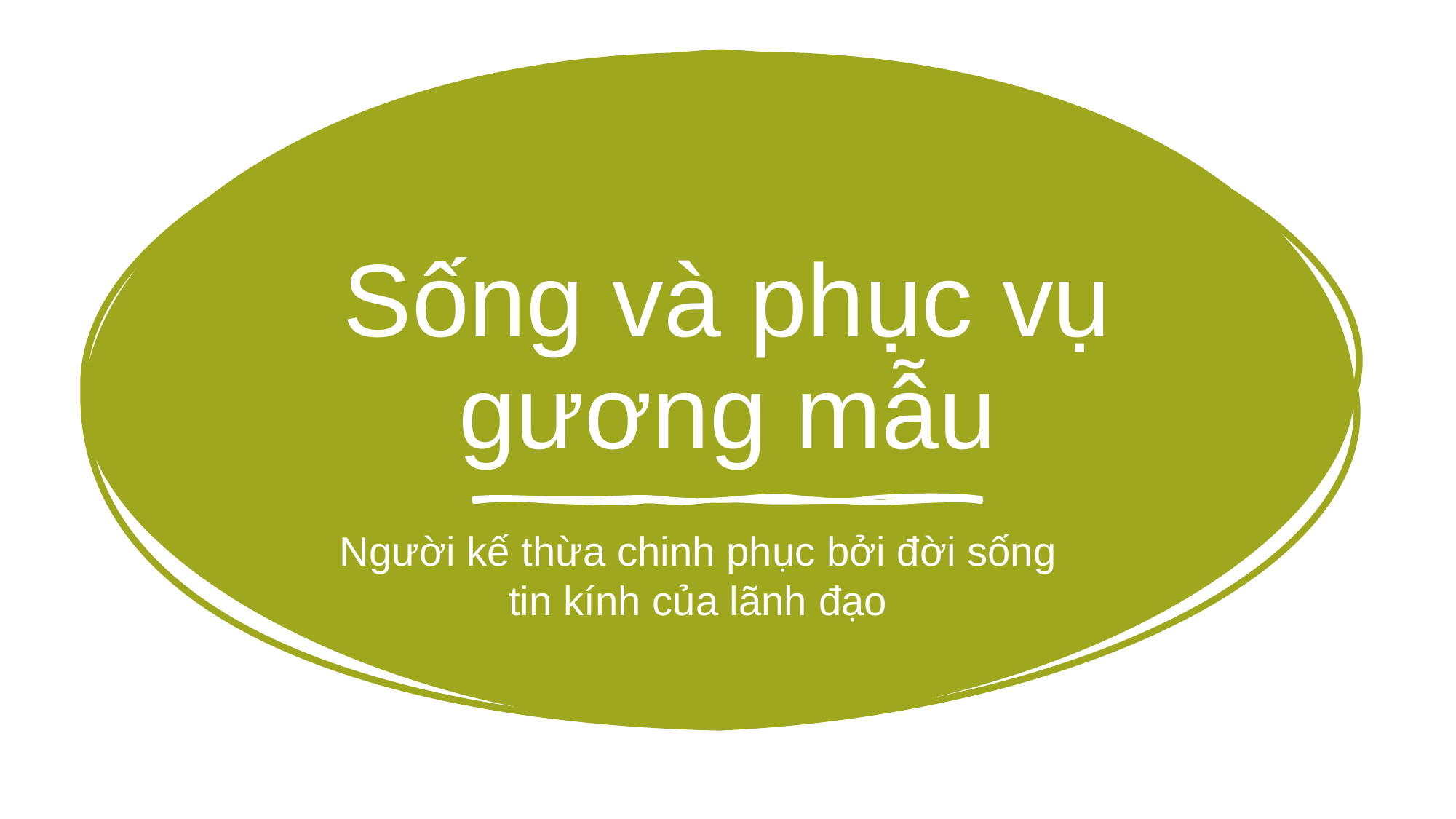

# Sống và phục vụ gương mẫu

Người kế thừa chinh phục bởi đời sống tin kính của lãnh đạo